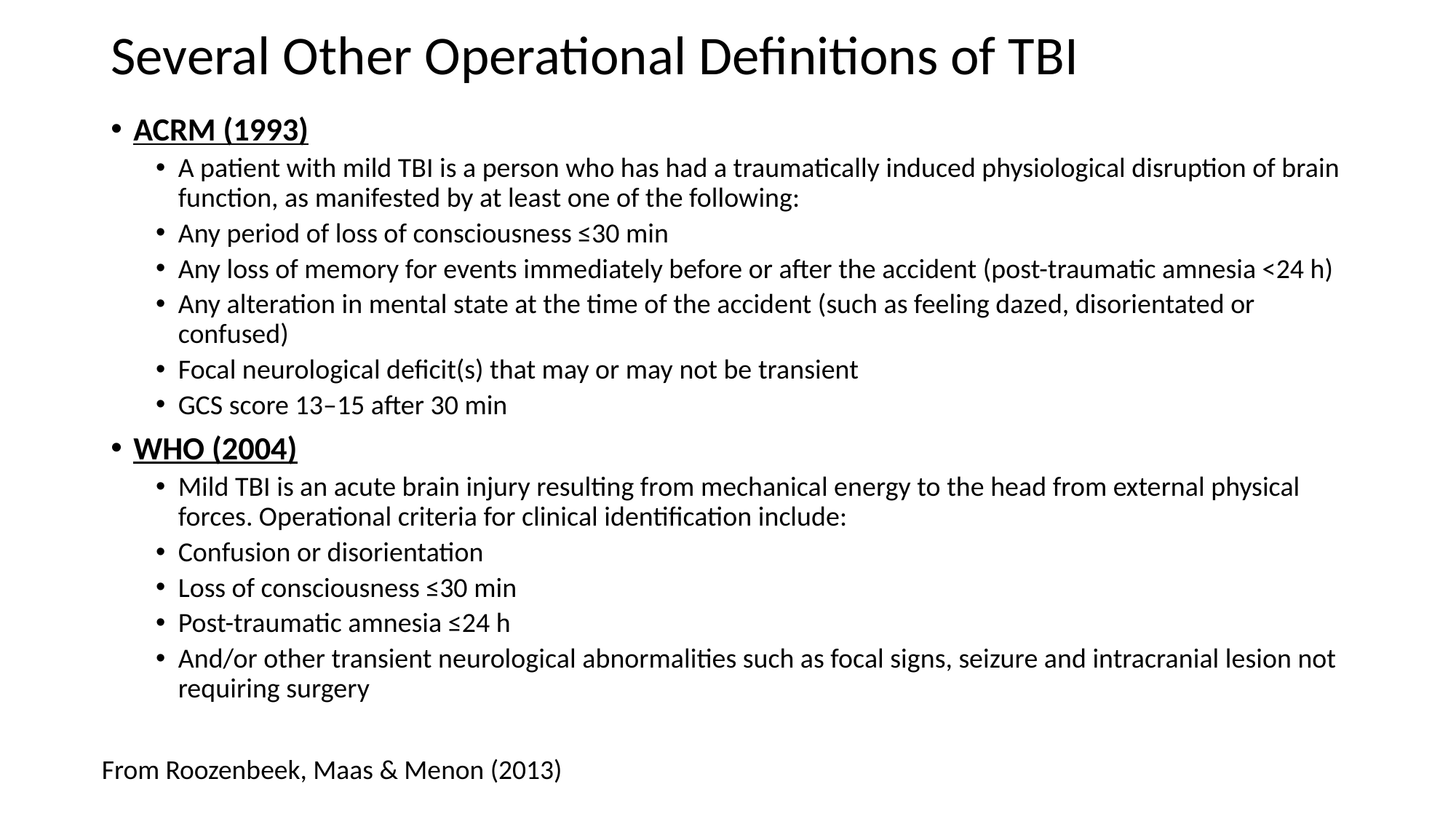

# Several Other Operational Definitions of TBI
ACRM (1993)
A patient with mild TBI is a person who has had a traumatically induced physiological disruption of brain function, as manifested by at least one of the following:
Any period of loss of consciousness ≤30 min
Any loss of memory for events immediately before or after the accident (post-traumatic amnesia <24 h)
Any alteration in mental state at the time of the accident (such as feeling dazed, disorientated or confused)
Focal neurological deficit(s) that may or may not be transient
GCS score 13–15 after 30 min
WHO (2004)
Mild TBI is an acute brain injury resulting from mechanical energy to the head from external physical forces. Operational criteria for clinical identification include:
Confusion or disorientation
Loss of consciousness ≤30 min
Post-traumatic amnesia ≤24 h
And/or other transient neurological abnormalities such as focal signs, seizure and intracranial lesion not requiring surgery

From Roozenbeek, Maas & Menon (2013)